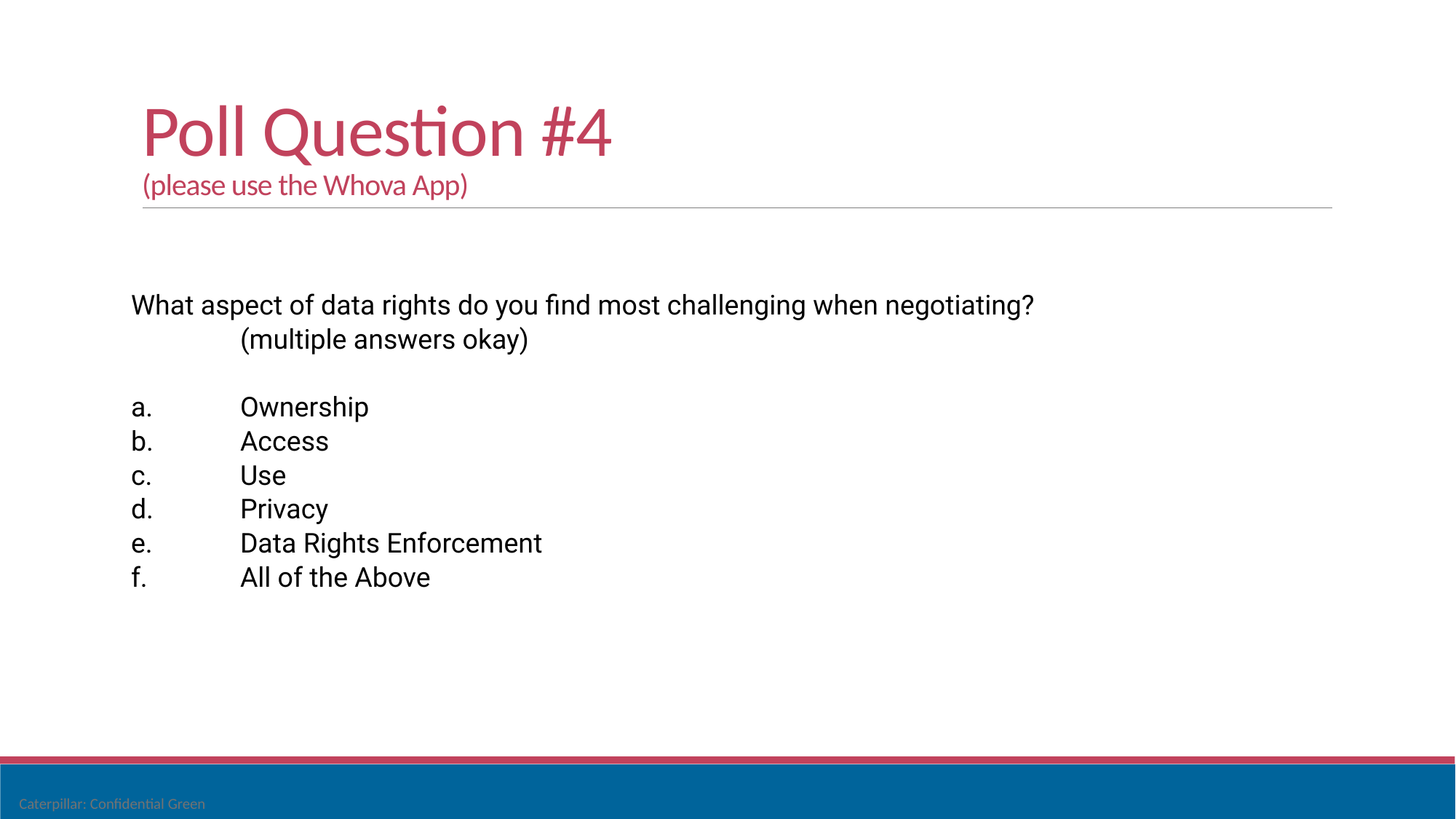

# Poll Question #4 (please use the Whova App)
What aspect of data rights do you find most challenging when negotiating?
	(multiple answers okay)

a.	Ownership
b.	Access
c.	Use
d.	Privacy
e.	Data Rights Enforcement
f.	All of the Above